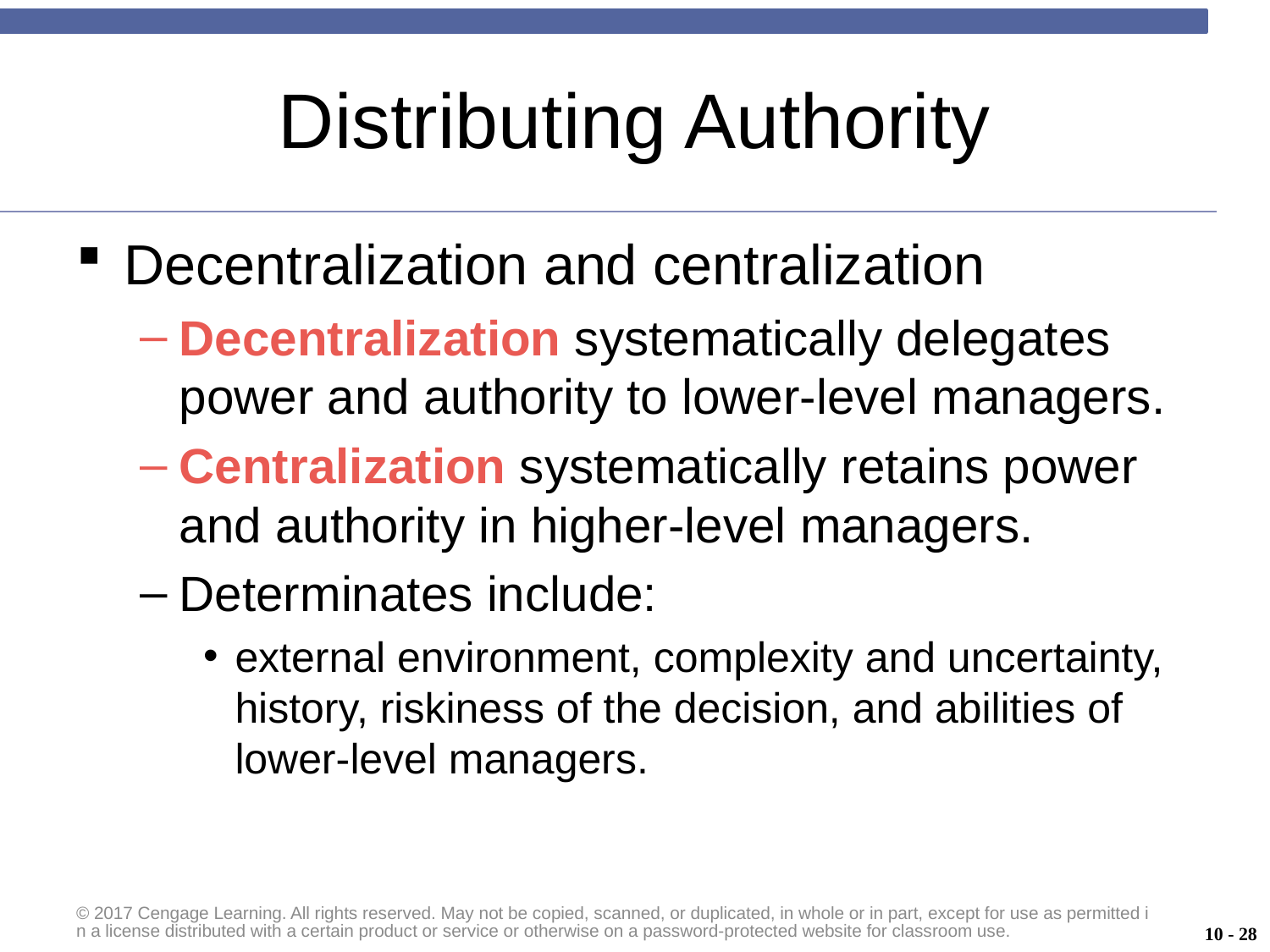

# Distributing Authority
Decentralization and centralization
Decentralization systematically delegates power and authority to lower-level managers.
Centralization systematically retains power and authority in higher-level managers.
Determinates include:
external environment, complexity and uncertainty, history, riskiness of the decision, and abilities of lower-level managers.
© 2017 Cengage Learning. All rights reserved. May not be copied, scanned, or duplicated, in whole or in part, except for use as permitted in a license distributed with a certain product or service or otherwise on a password-protected website for classroom use.